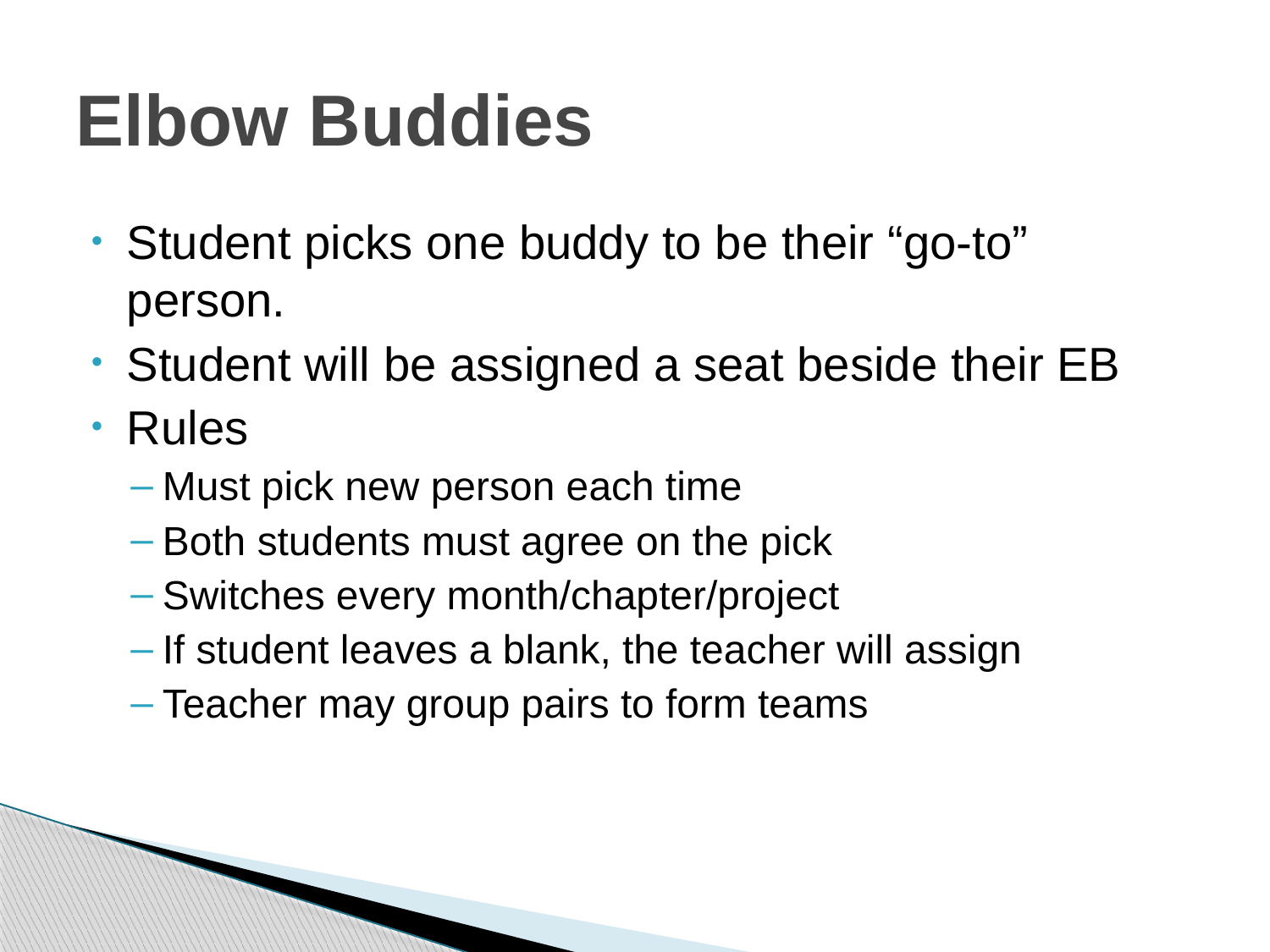

# Elbow Buddies
Student picks one buddy to be their “go-to” person.
Student will be assigned a seat beside their EB
Rules
Must pick new person each time
Both students must agree on the pick
Switches every month/chapter/project
If student leaves a blank, the teacher will assign
Teacher may group pairs to form teams